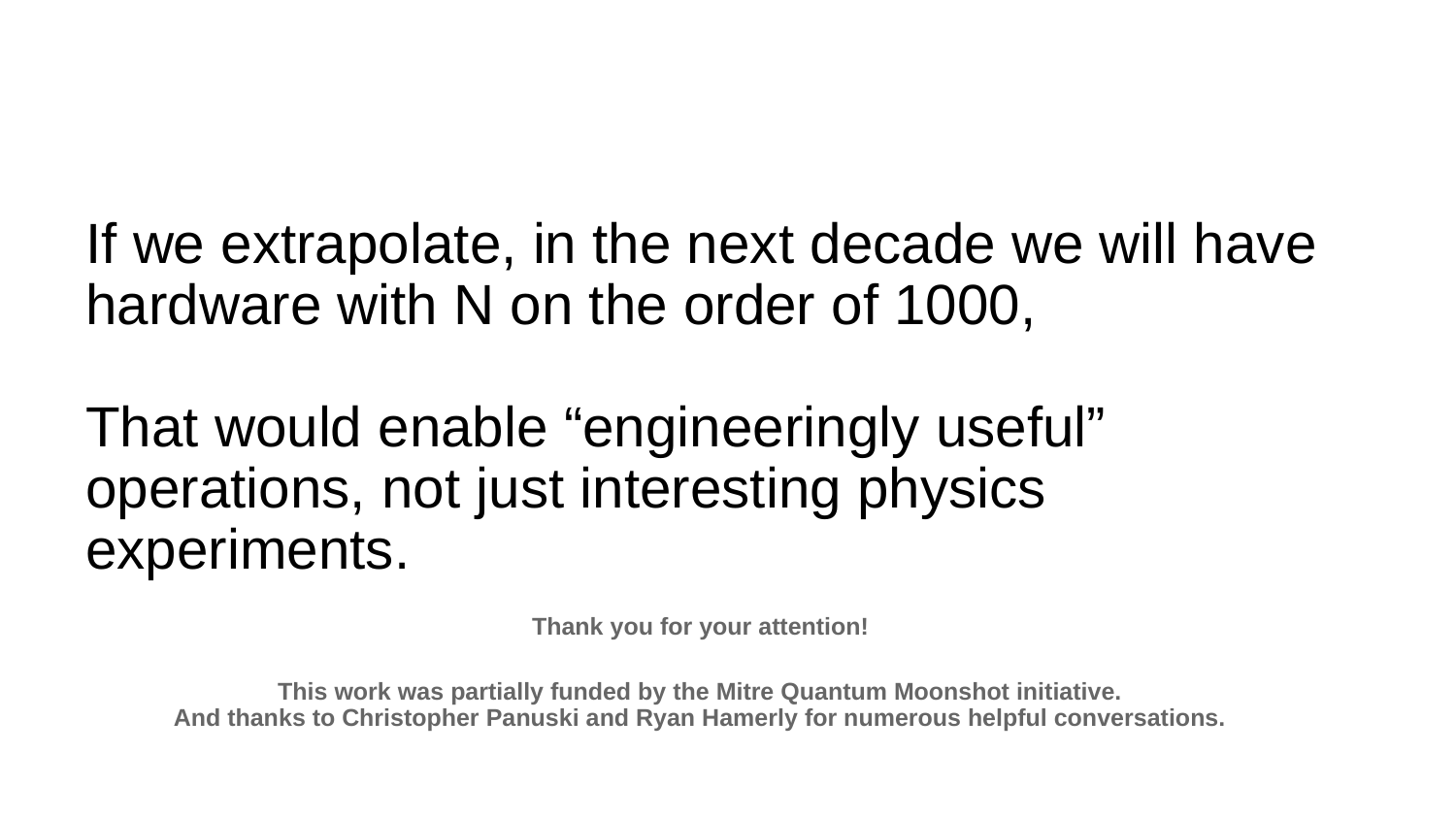

# If we extrapolate, in the next decade we will have hardware with N on the order of 1000,

That would enable “engineeringly useful” operations, not just interesting physics experiments.
Thank you for your attention!
This work was partially funded by the Mitre Quantum Moonshot initiative.
And thanks to Christopher Panuski and Ryan Hamerly for numerous helpful conversations.